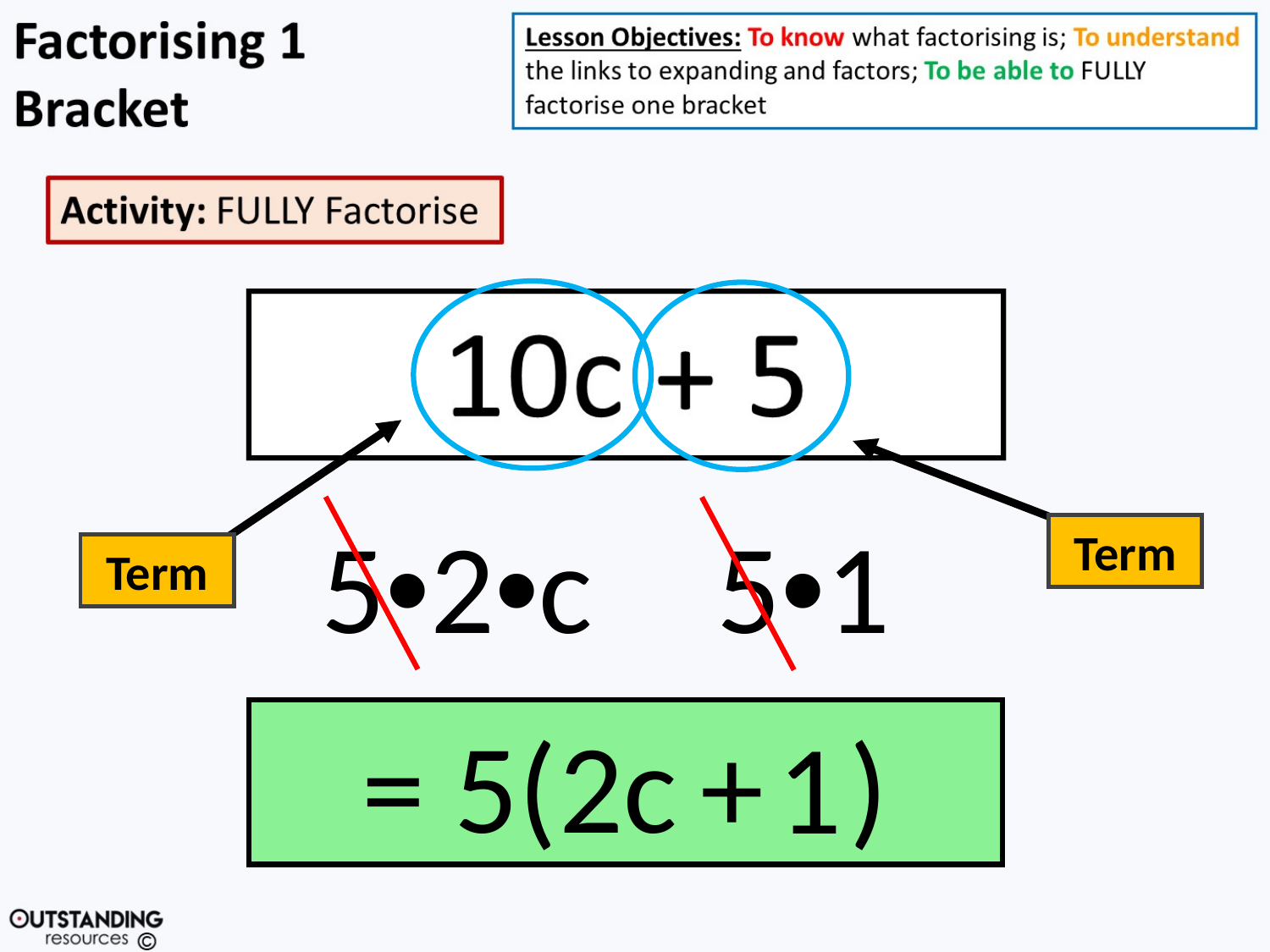

5•2•c
5•1
Term
Term
= 5(     +   )
 2c
1